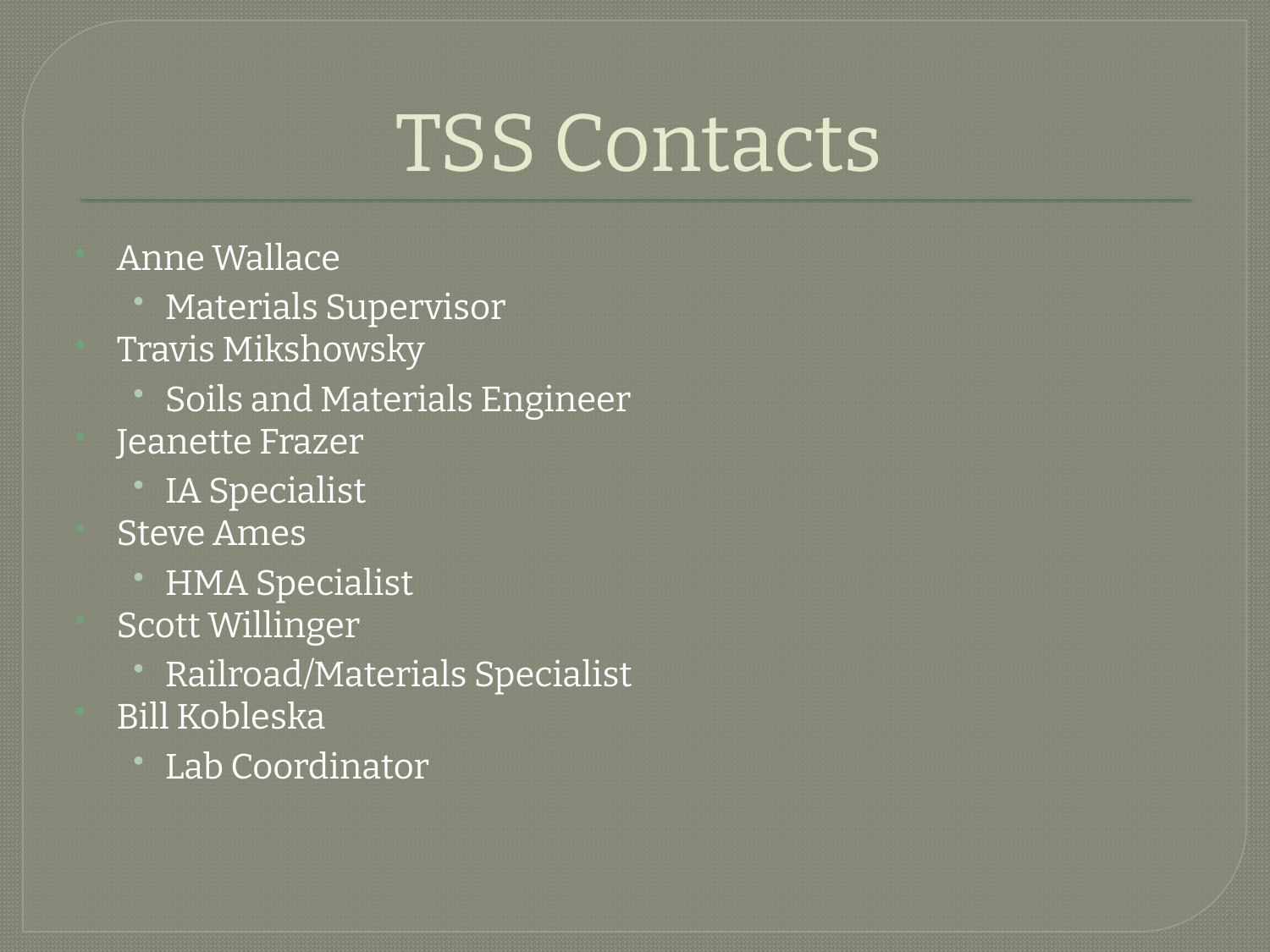

# TSS Contacts
Anne Wallace
Materials Supervisor
Travis Mikshowsky
Soils and Materials Engineer
Jeanette Frazer
IA Specialist
Steve Ames
HMA Specialist
Scott Willinger
Railroad/Materials Specialist
Bill Kobleska
Lab Coordinator